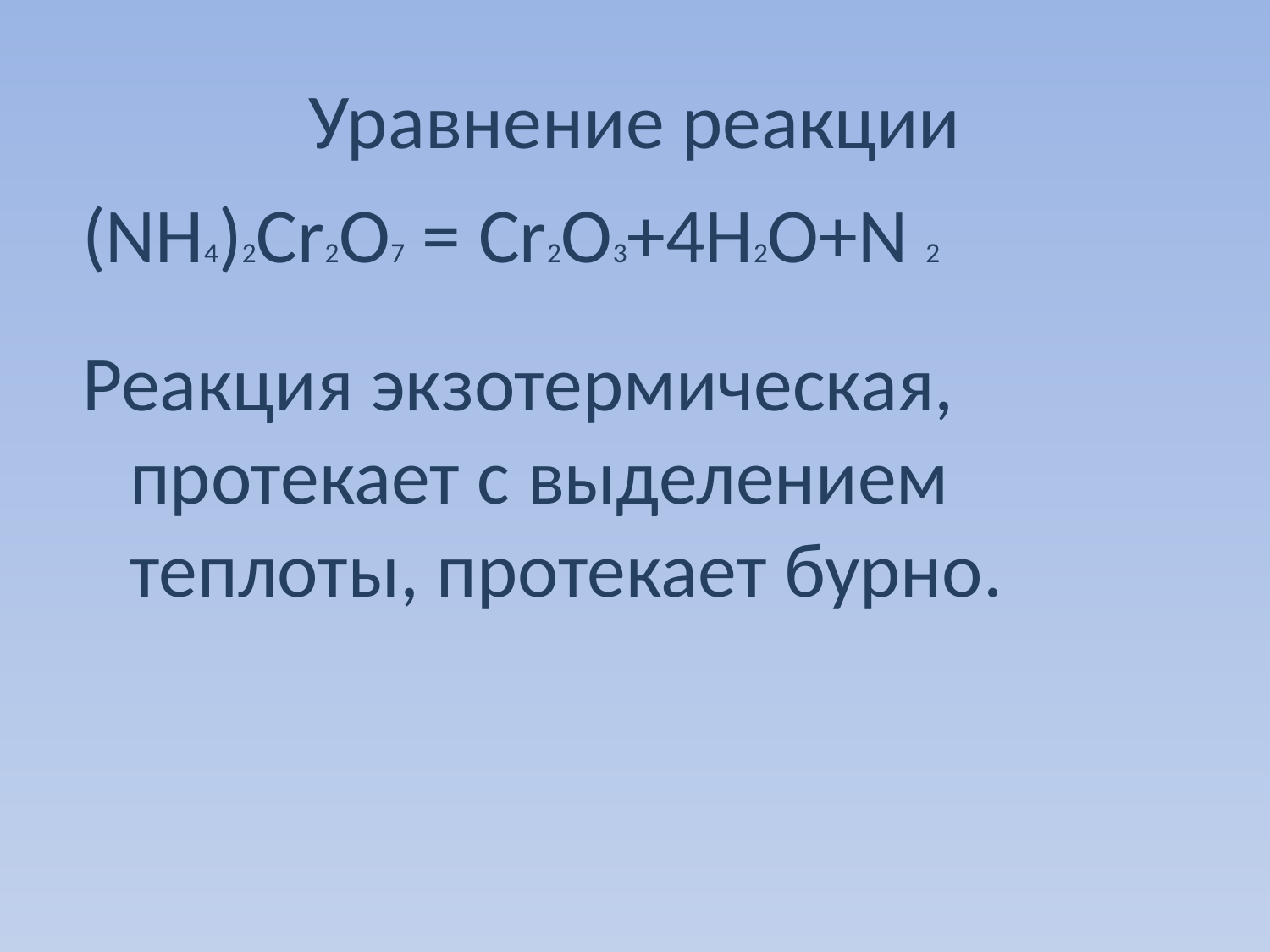

# Уравнение реакции
(NH4)2Cr2O7 = Cr2O3+4H2O+N 2

Реакция экзотермическая, протекает с выделением теплоты, протекает бурно.